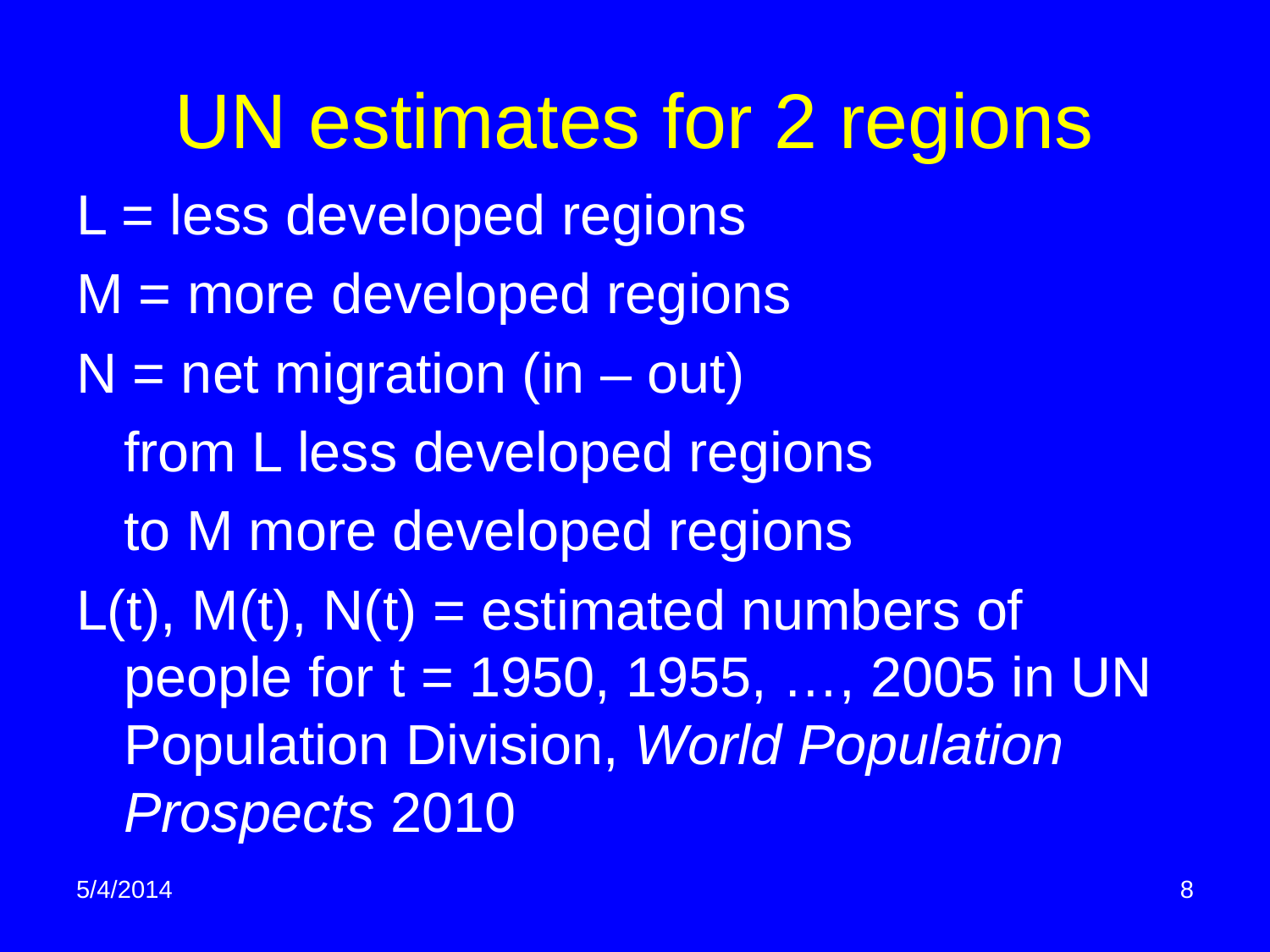

# UN estimates for 2 regions
L = less developed regions
M = more developed regions
N = net migration (in – out)
	from L less developed regions
	to M more developed regions
L(t), M(t), N(t) = estimated numbers of people for t = 1950, 1955, …, 2005 in UN Population Division, World Population Prospects 2010
5/4/2014
8